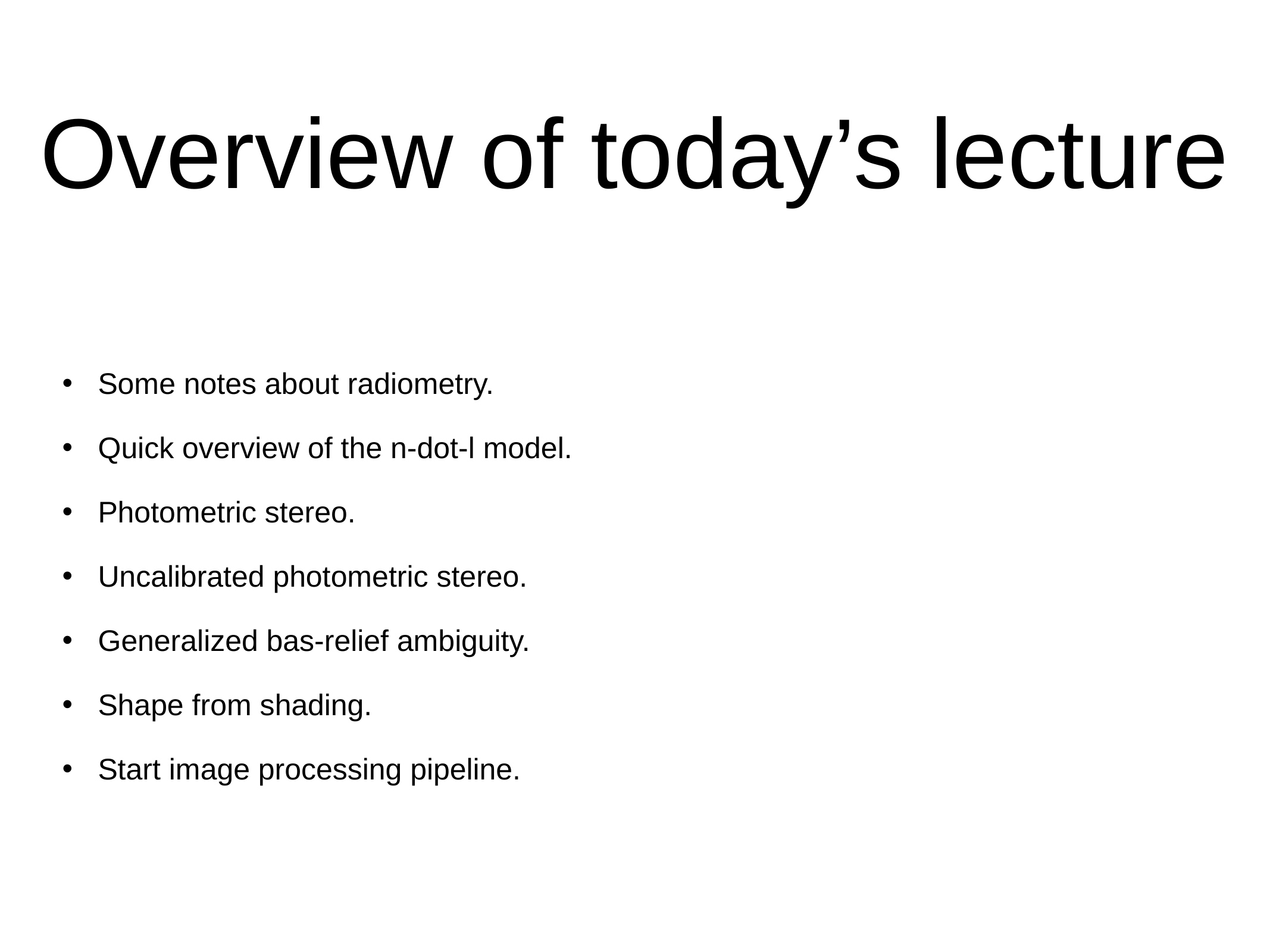

# Overview of today’s lecture
Some notes about radiometry.

Quick overview of the n-dot-l model.

Photometric stereo.

Uncalibrated photometric stereo.

Generalized bas-relief ambiguity.

Shape from shading.

Start image processing pipeline.